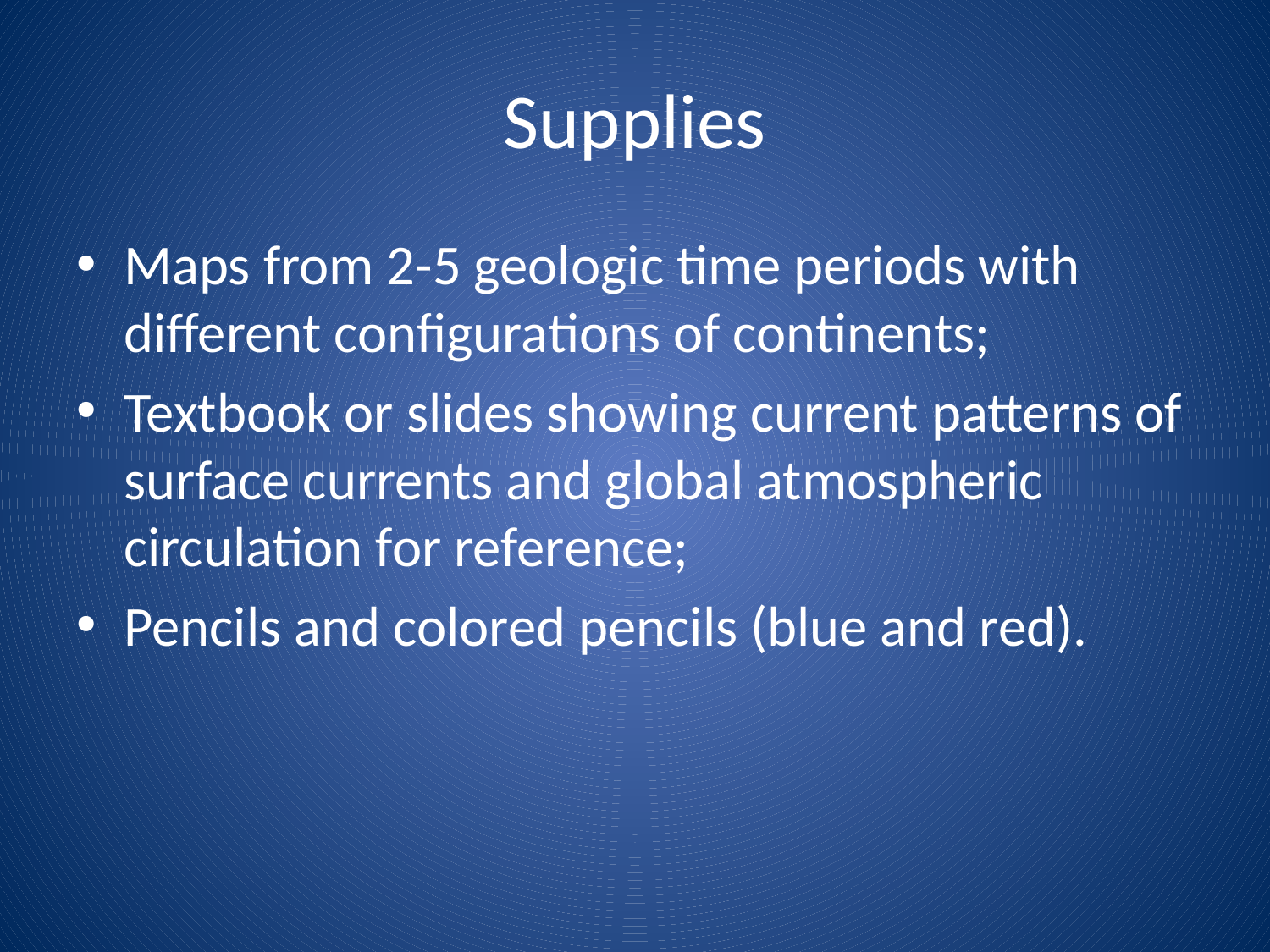

# Supplies
Maps from 2-5 geologic time periods with different configurations of continents;
Textbook or slides showing current patterns of surface currents and global atmospheric circulation for reference;
Pencils and colored pencils (blue and red).